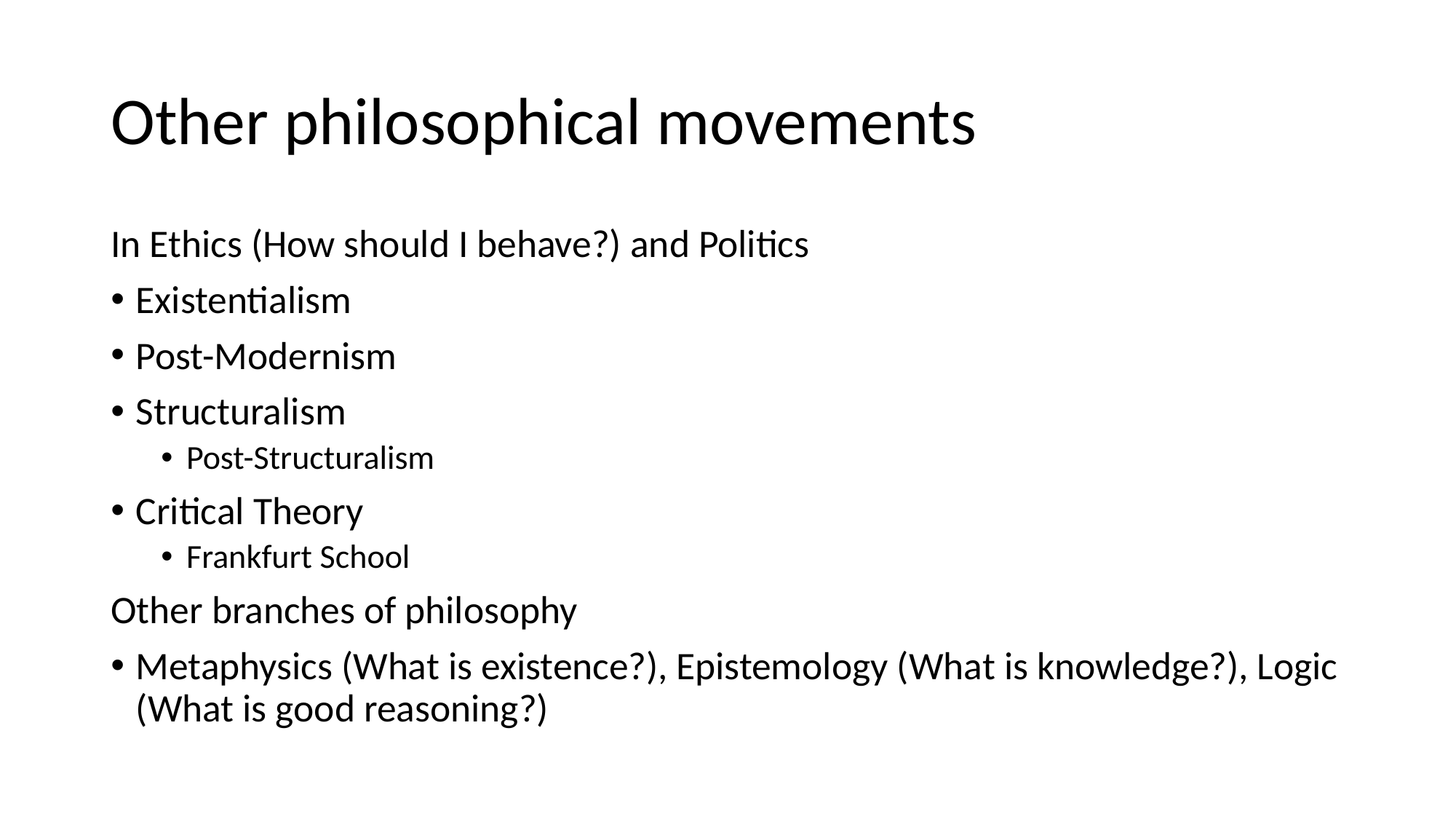

# Other philosophical movements
In Ethics (How should I behave?) and Politics
Existentialism
Post-Modernism
Structuralism
Post-Structuralism
Critical Theory
Frankfurt School
Other branches of philosophy
Metaphysics (What is existence?), Epistemology (What is knowledge?), Logic (What is good reasoning?)